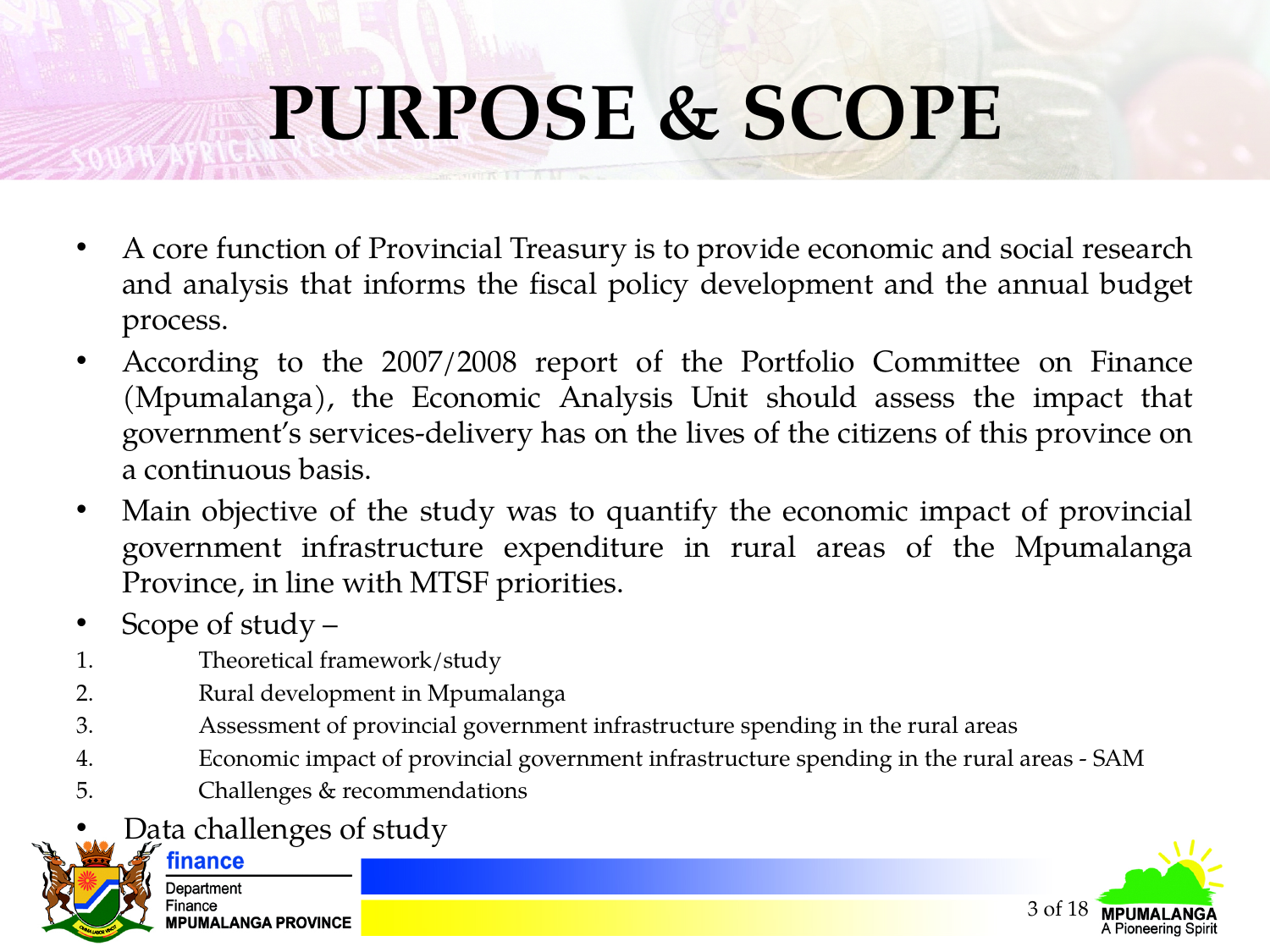

# PURPOSE & SCOPE
A core function of Provincial Treasury is to provide economic and social research and analysis that informs the fiscal policy development and the annual budget process.
According to the 2007/2008 report of the Portfolio Committee on Finance (Mpumalanga), the Economic Analysis Unit should assess the impact that government’s services-delivery has on the lives of the citizens of this province on a continuous basis.
Main objective of the study was to quantify the economic impact of provincial government infrastructure expenditure in rural areas of the Mpumalanga Province, in line with MTSF priorities.
Scope of study –
Theoretical framework/study
Rural development in Mpumalanga
Assessment of provincial government infrastructure spending in the rural areas
Economic impact of provincial government infrastructure spending in the rural areas - SAM
Challenges & recommendations
Data challenges of study
3 of 18